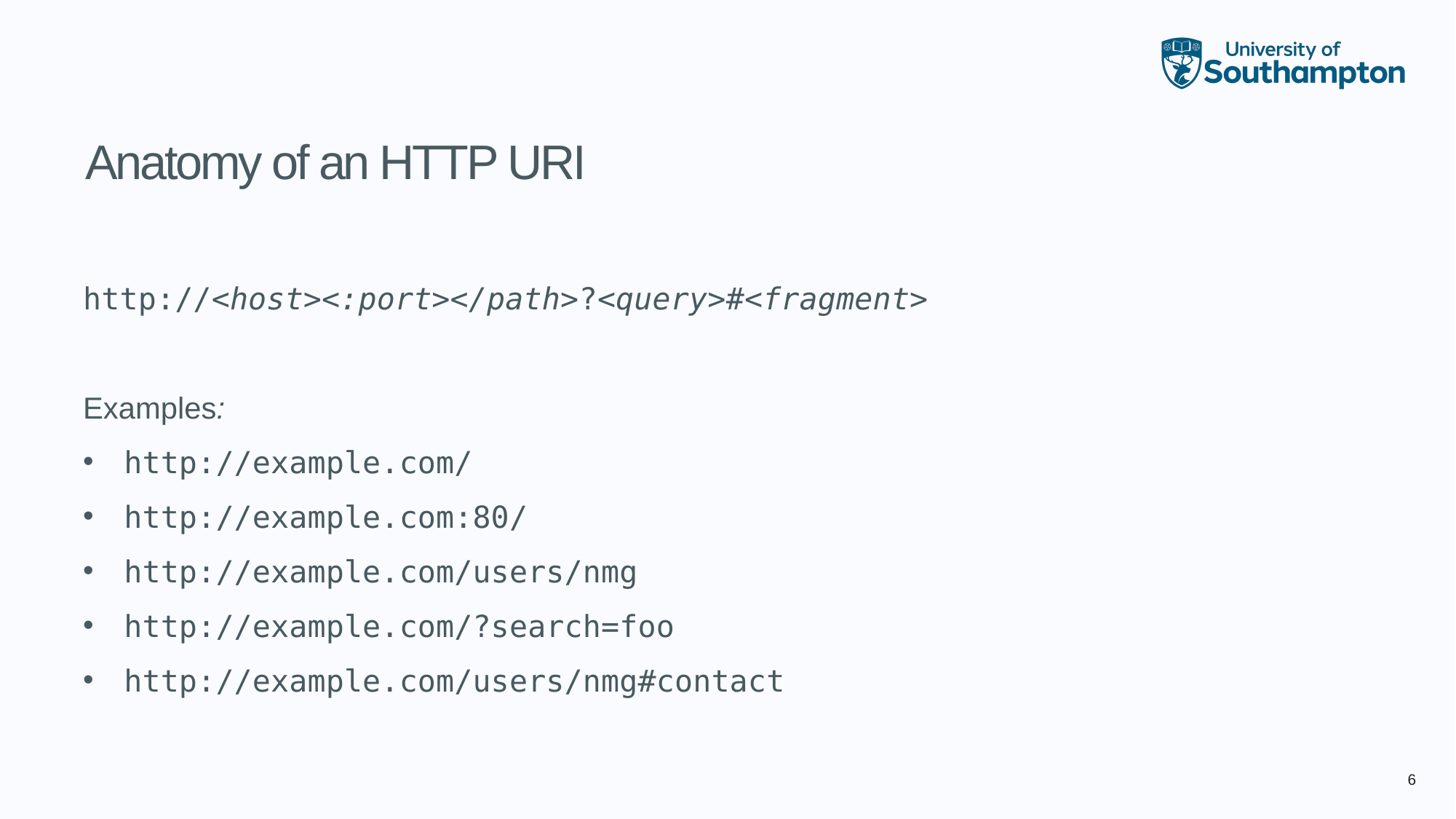

# Anatomy of an HTTP URI

http://<host><:port></path>?<query>#<fragment>

Examples:
http://example.com/
http://example.com:80/
http://example.com/users/nmg
http://example.com/?search=foo
http://example.com/users/nmg#contact